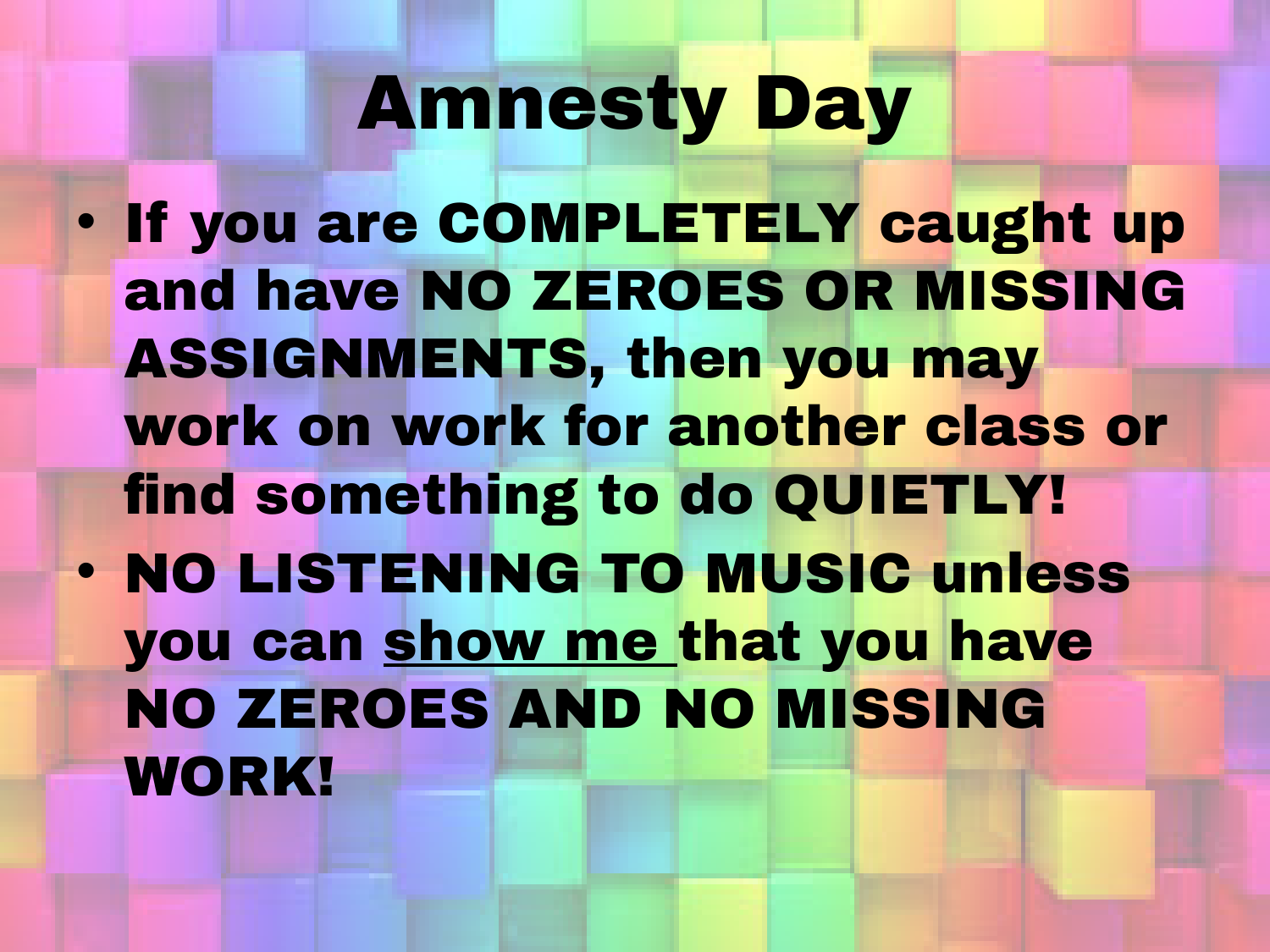

# Amnesty Day
If you are COMPLETELY caught up and have NO ZEROES OR MISSING ASSIGNMENTS, then you may work on work for another class or find something to do QUIETLY!
NO LISTENING TO MUSIC unless you can show me that you have NO ZEROES AND NO MISSING WORK!